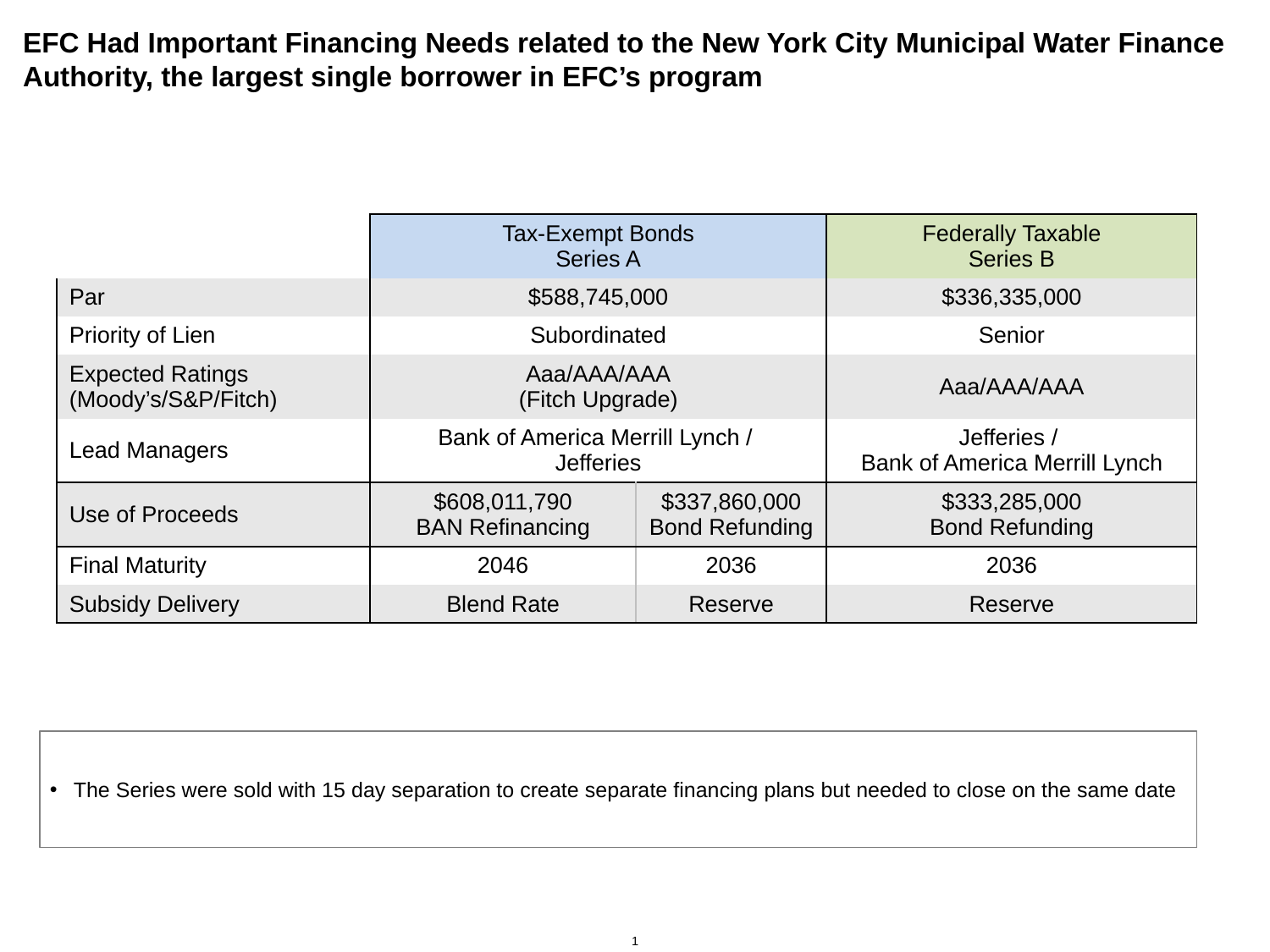

# EFC Had Important Financing Needs related to the New York City Municipal Water Finance Authority, the largest single borrower in EFC’s program
|  | Tax-Exempt Bonds Series A |  | Federally Taxable Series B |
| --- | --- | --- | --- |
| Par | $588,745,000 |  | $336,335,000 |
| Priority of Lien | Subordinated |  | Senior |
| Expected Ratings (Moody’s/S&P/Fitch) | Aaa/AAA/AAA (Fitch Upgrade) |  | Aaa/AAA/AAA |
| Lead Managers | Bank of America Merrill Lynch / Jefferies |  | Jefferies / Bank of America Merrill Lynch |
| Use of Proceeds | $608,011,790 BAN Refinancing | $337,860,000 Bond Refunding | $333,285,000 Bond Refunding |
| Final Maturity | 2046 | 2036 | 2036 |
| Subsidy Delivery | Blend Rate | Reserve | Reserve |
The Series were sold with 15 day separation to create separate financing plans but needed to close on the same date
1